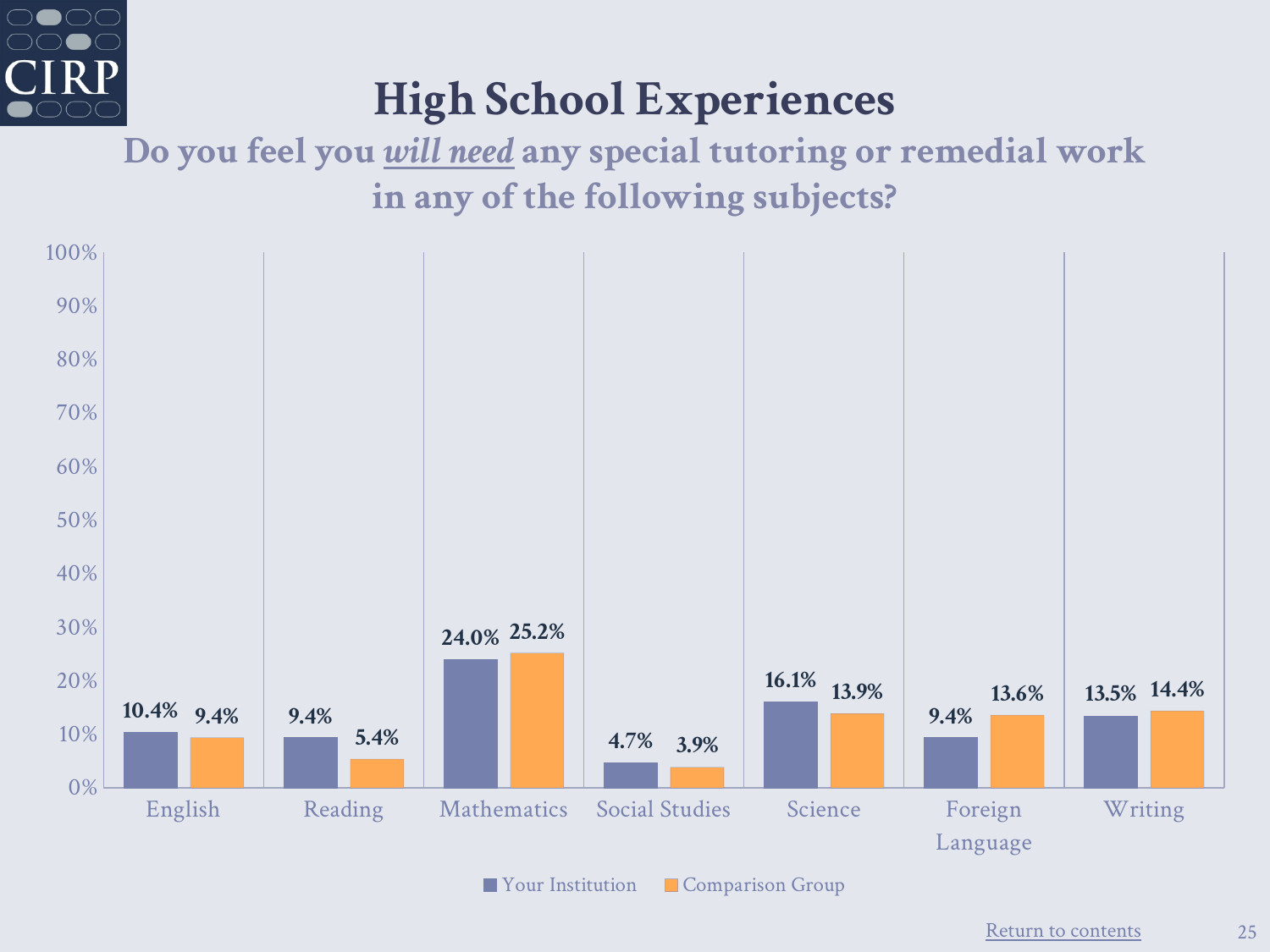

# High School Experiences Do you feel you will need any special tutoring or remedial work in any of the following subjects?

### Chart

| Category | Your Institution | Comparison Group |
|---|---|---|
| English | 0.104 | 0.094 |
| Reading | 0.094 | 0.054 |
| Mathematics | 0.24 | 0.252 |
| Social Studies | 0.047 | 0.039 |
| Science | 0.161 | 0.139 |
| Foreign Language | 0.094 | 0.136 |
| Writing | 0.135 | 0.144 |
25